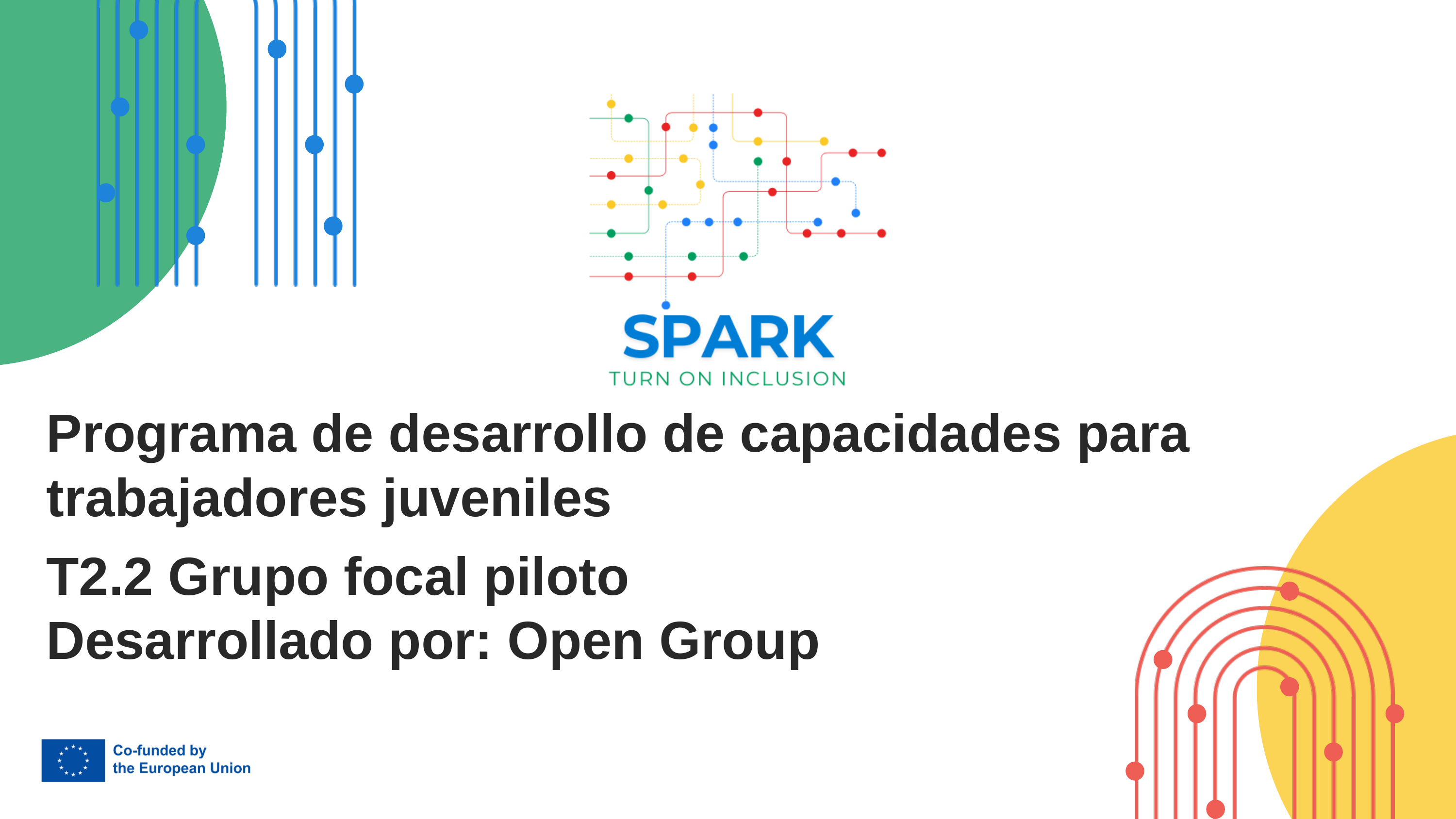

Programa de desarrollo de capacidades para trabajadores juveniles

T2.2 Grupo focal piloto
Desarrollado por: Open Group